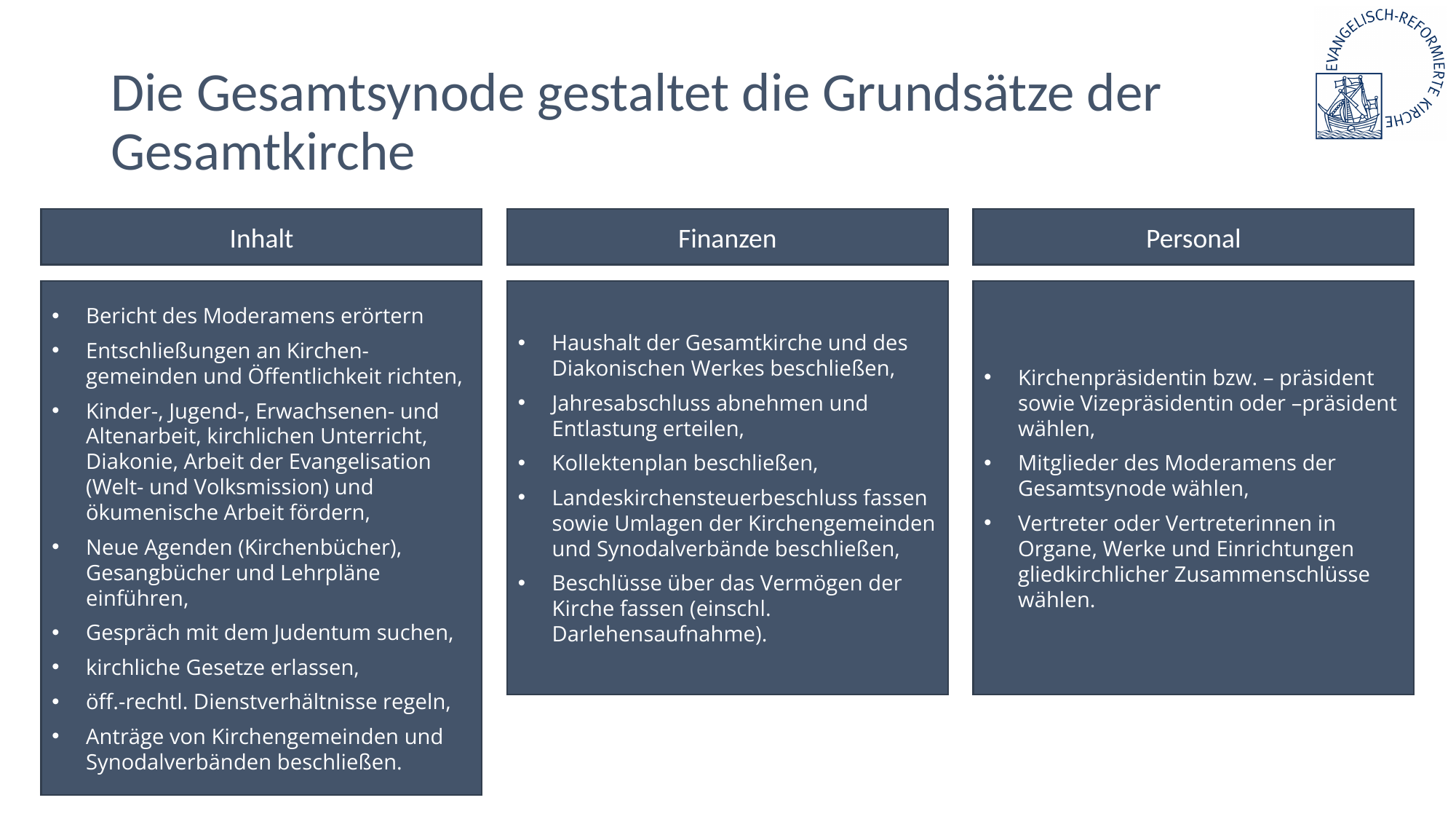

# Die Gesamtsynode gestaltet die Grundsätze der Gesamtkirche
Inhalt
Finanzen
Personal
Bericht des Moderamens erörtern
Entschließungen an Kirchen-gemeinden und Öffentlichkeit richten,
Kinder-, Jugend-, Erwachsenen- und Altenarbeit, kirchlichen Unterricht, Diakonie, Arbeit der Evangelisation (Welt- und Volksmission) und ökumenische Arbeit fördern,
Neue Agenden (Kirchenbücher), Gesangbücher und Lehrpläne einführen,
Gespräch mit dem Judentum suchen,
kirchliche Gesetze erlassen,
öff.-rechtl. Dienstverhältnisse regeln,
Anträge von Kirchengemeinden und Synodalverbänden beschließen.
Haushalt der Gesamtkirche und des Diakonischen Werkes beschließen,
Jahresabschluss abnehmen und Entlastung erteilen,
Kollektenplan beschließen,
Landeskirchensteuerbeschluss fassen sowie Umlagen der Kirchengemeinden und Synodalverbände beschließen,
Beschlüsse über das Vermögen der Kirche fassen (einschl. Darlehensaufnahme).
Kirchenpräsidentin bzw. – präsident sowie Vizepräsidentin oder –präsident wählen,
Mitglieder des Moderamens der Gesamtsynode wählen,
Vertreter oder Vertreterinnen in Organe, Werke und Einrichtungen gliedkirchlicher Zusammenschlüsse wählen.